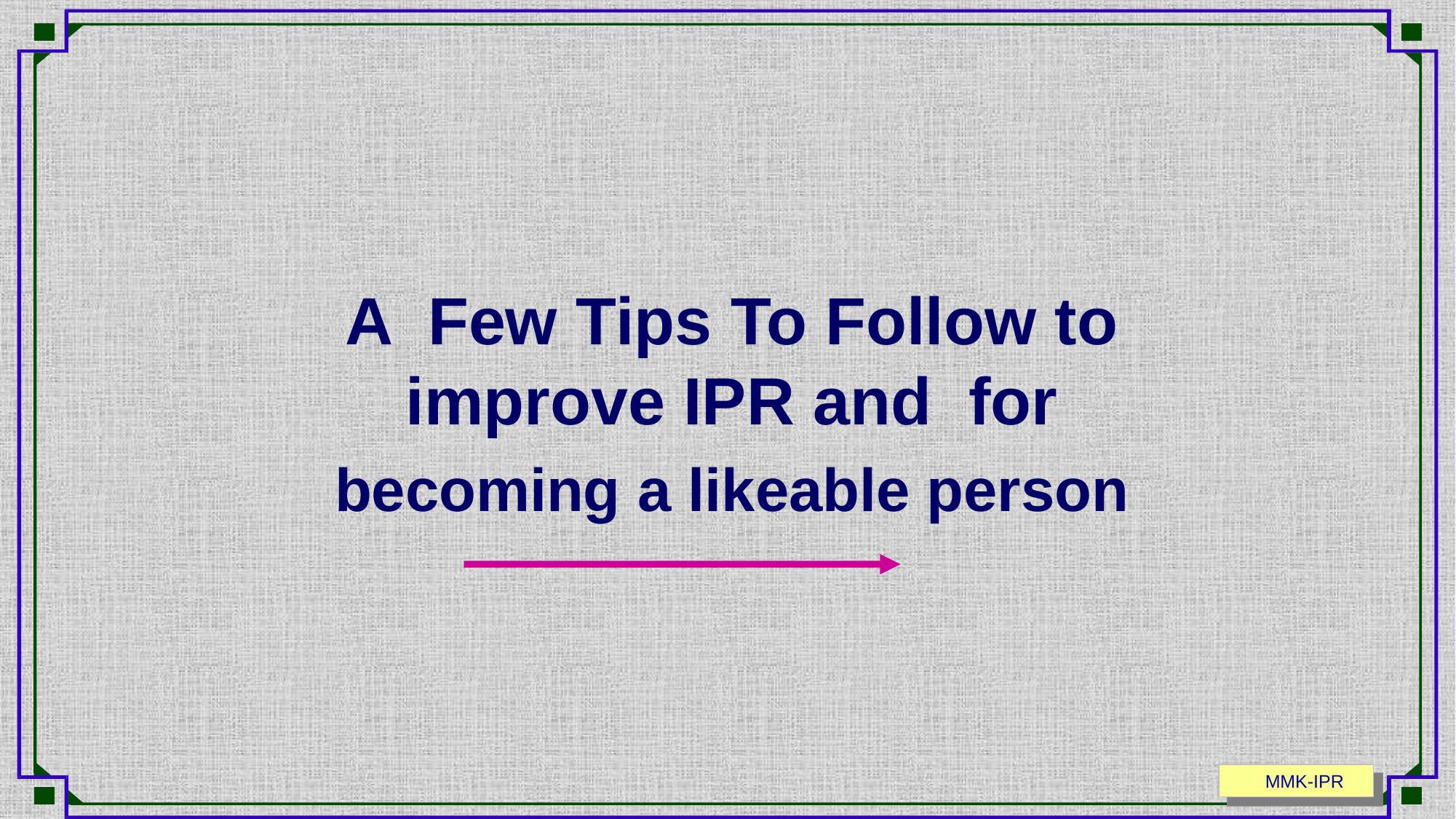

A  Few Tips To Follow to improve IPR and  for
becoming a likeable person

       MMK-IPR